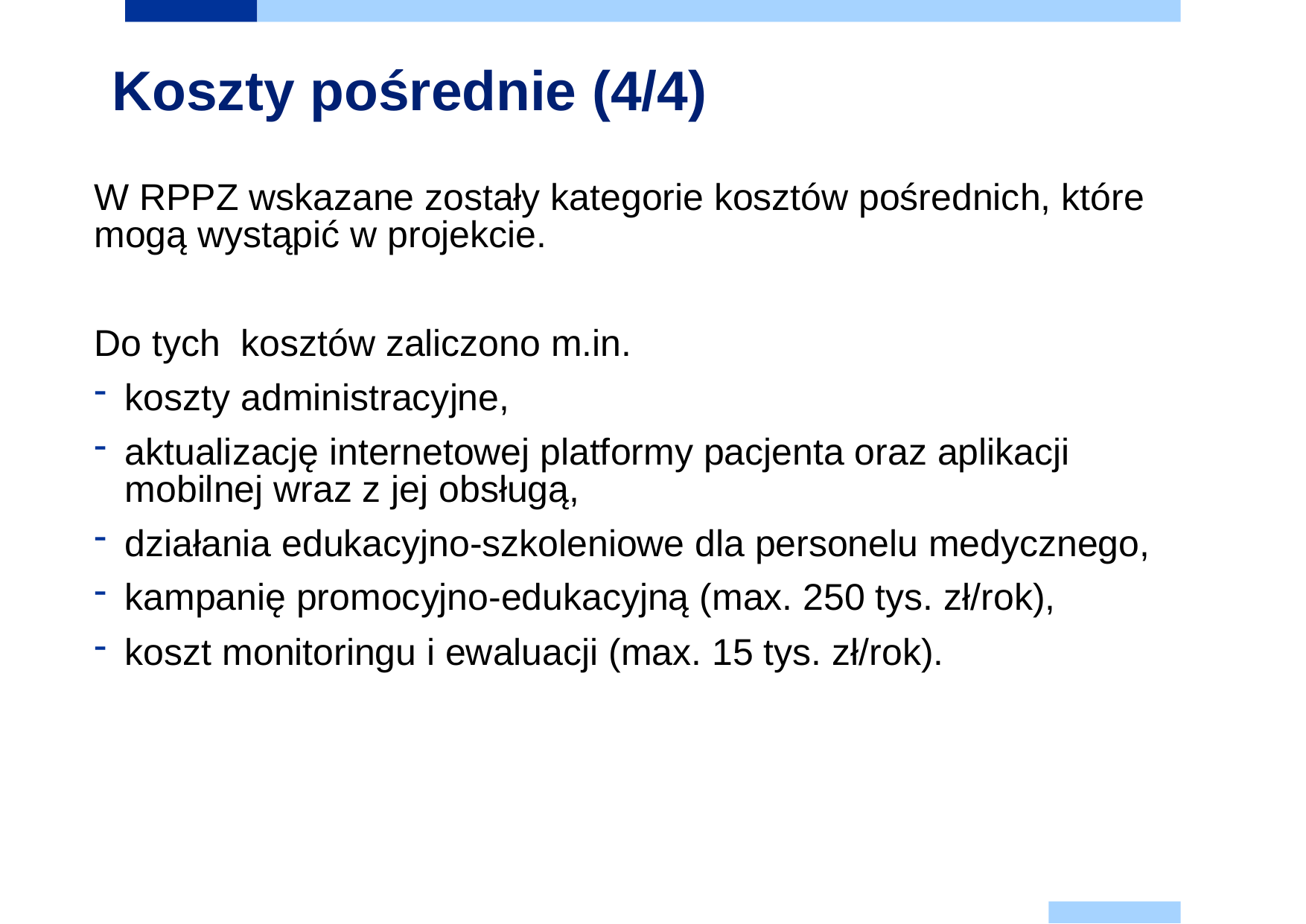

# Koszty pośrednie (4/4)
W RPPZ wskazane zostały kategorie kosztów pośrednich, które mogą wystąpić w projekcie.

Do tych  kosztów zaliczono m.in.
koszty administracyjne,
aktualizację internetowej platformy pacjenta oraz aplikacji mobilnej wraz z jej obsługą,
działania edukacyjno-szkoleniowe dla personelu medycznego,
kampanię promocyjno-edukacyjną (max. 250 tys. zł/rok),
koszt monitoringu i ewaluacji (max. 15 tys. zł/rok).